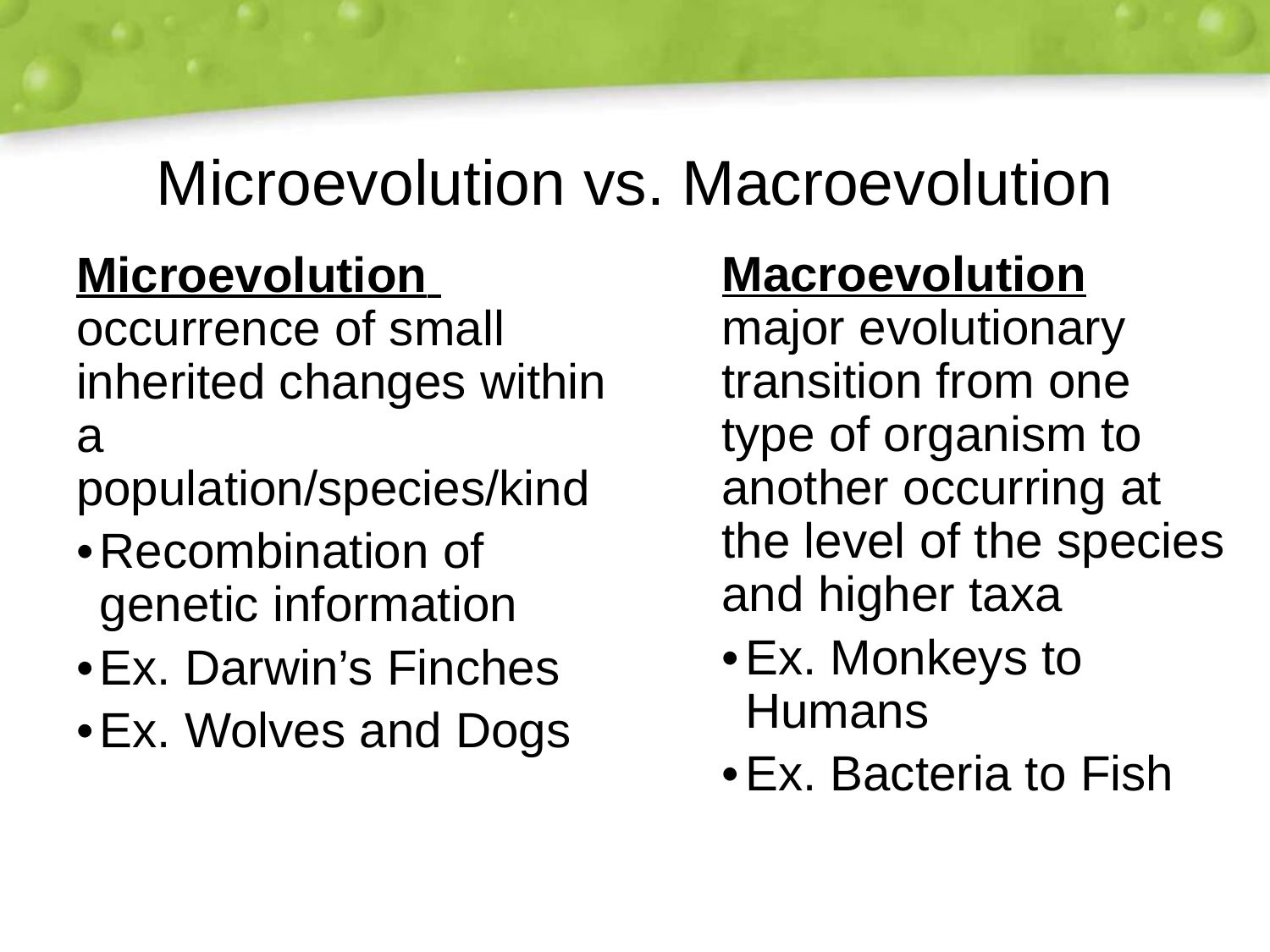

# Microevolution vs. Macroevolution
Macroevolution  major evolutionary transition from one type of organism to another occurring at the level of the species and higher taxa
Ex. Monkeys to Humans
Ex. Bacteria to Fish

Microevolution  occurrence of small inherited changes within a population/species/kind
Recombination of genetic information
Ex. Darwin’s Finches
Ex. Wolves and Dogs